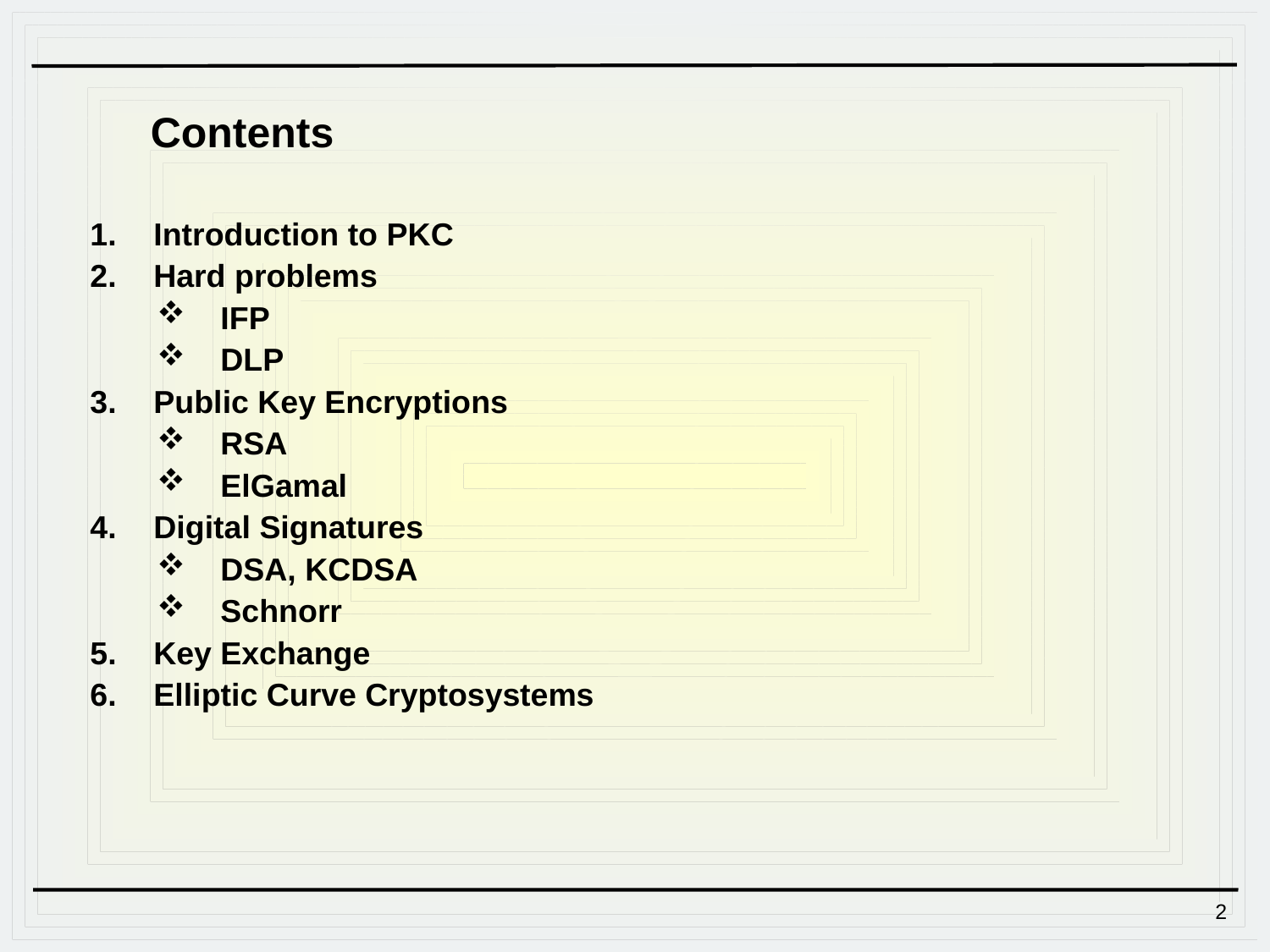

Contents
Introduction to PKC
Hard problems
IFP
DLP
Public Key Encryptions
RSA
ElGamal
Digital Signatures
DSA, KCDSA
Schnorr
Key Exchange
Elliptic Curve Cryptosystems

2